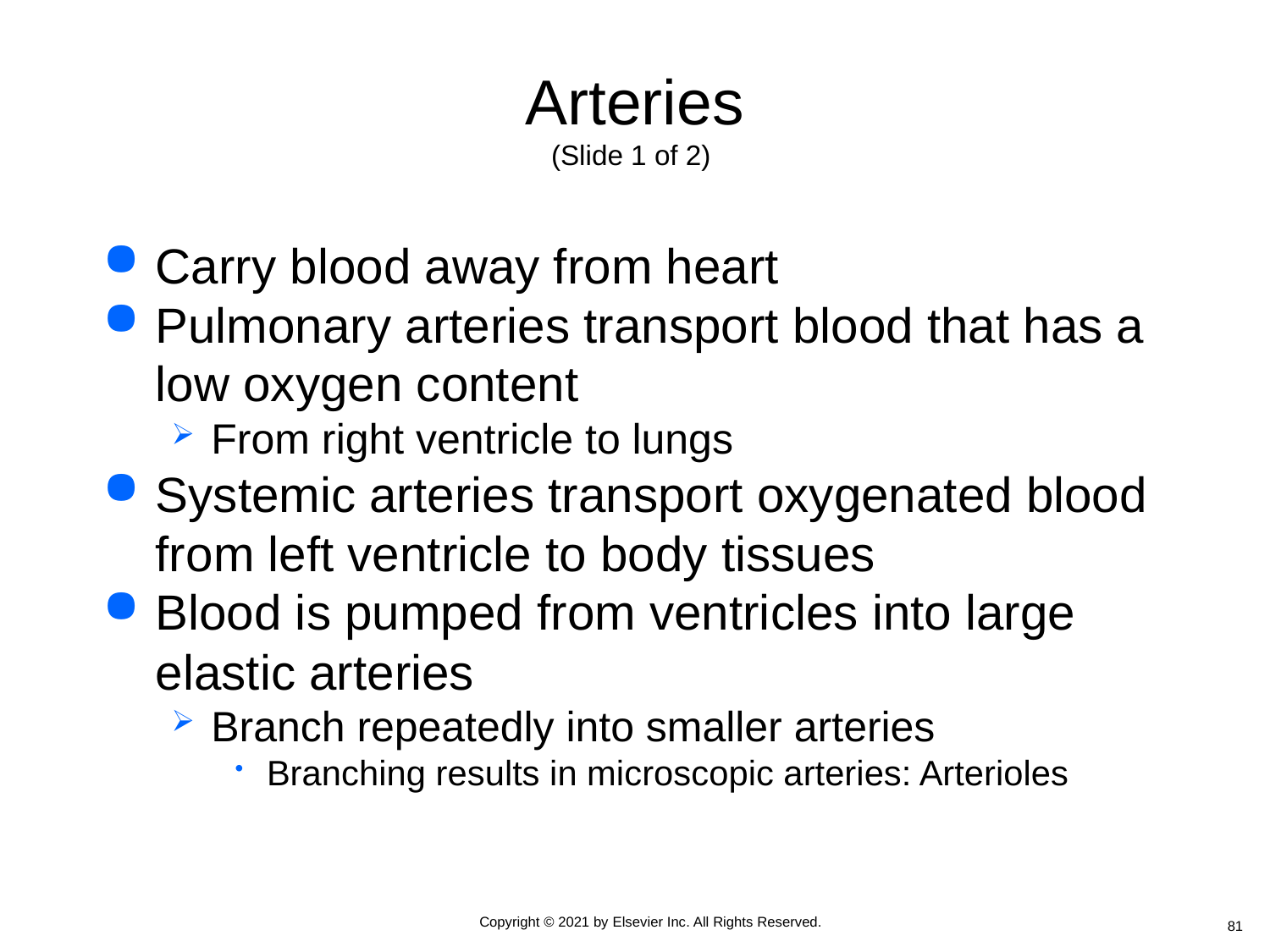

# Arteries (Slide 1 of 2)
Carry blood away from heart
Pulmonary arteries transport blood that has a low oxygen content
From right ventricle to lungs
Systemic arteries transport oxygenated blood from left ventricle to body tissues
Blood is pumped from ventricles into large elastic arteries
Branch repeatedly into smaller arteries
Branching results in microscopic arteries: Arterioles
81